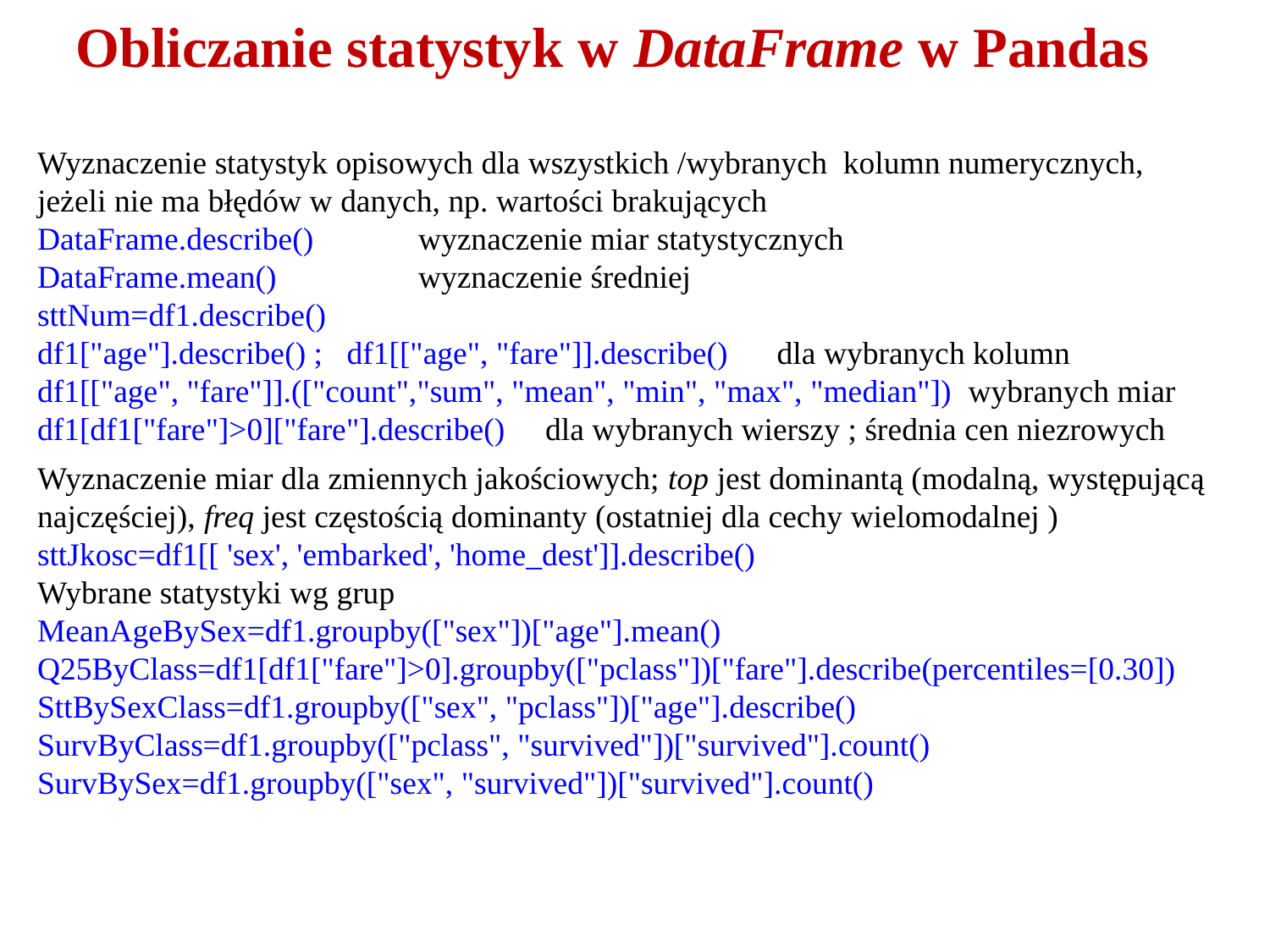

# Obliczanie statystyk w DataFrame w Pandas
Wyznaczenie statystyk opisowych dla wszystkich /wybranych  kolumn numerycznych, jeżeli nie ma błędów w danych, np. wartości brakujących
DataFrame.describe()	wyznaczenie miar statystycznych
DataFrame.mean()		wyznaczenie średniej
sttNum=df1.describe()
df1["age"].describe() ;   df1[["age", "fare"]].describe()      dla wybranych kolumn
df1[["age", "fare"]].(["count","sum", "mean", "min", "max", "median"])  wybranych miar
df1[df1["fare"]>0]["fare"].describe() 	dla wybranych wierszy ; średnia cen niezrowych
Wyznaczenie miar dla zmiennych jakościowych; top jest dominantą (modalną, występującą najczęściej), freq jest częstością dominanty (ostatniej dla cechy wielomodalnej )
sttJkosc=df1[[ 'sex', 'embarked', 'home_dest']].describe()
Wybrane statystyki wg grup
MeanAgeBySex=df1.groupby(["sex"])["age"].mean()
Q25ByClass=df1[df1["fare"]>0].groupby(["pclass"])["fare"].describe(percentiles=[0.30])
SttBySexClass=df1.groupby(["sex", "pclass"])["age"].describe()
SurvByClass=df1.groupby(["pclass", "survived"])["survived"].count()
SurvBySex=df1.groupby(["sex", "survived"])["survived"].count()